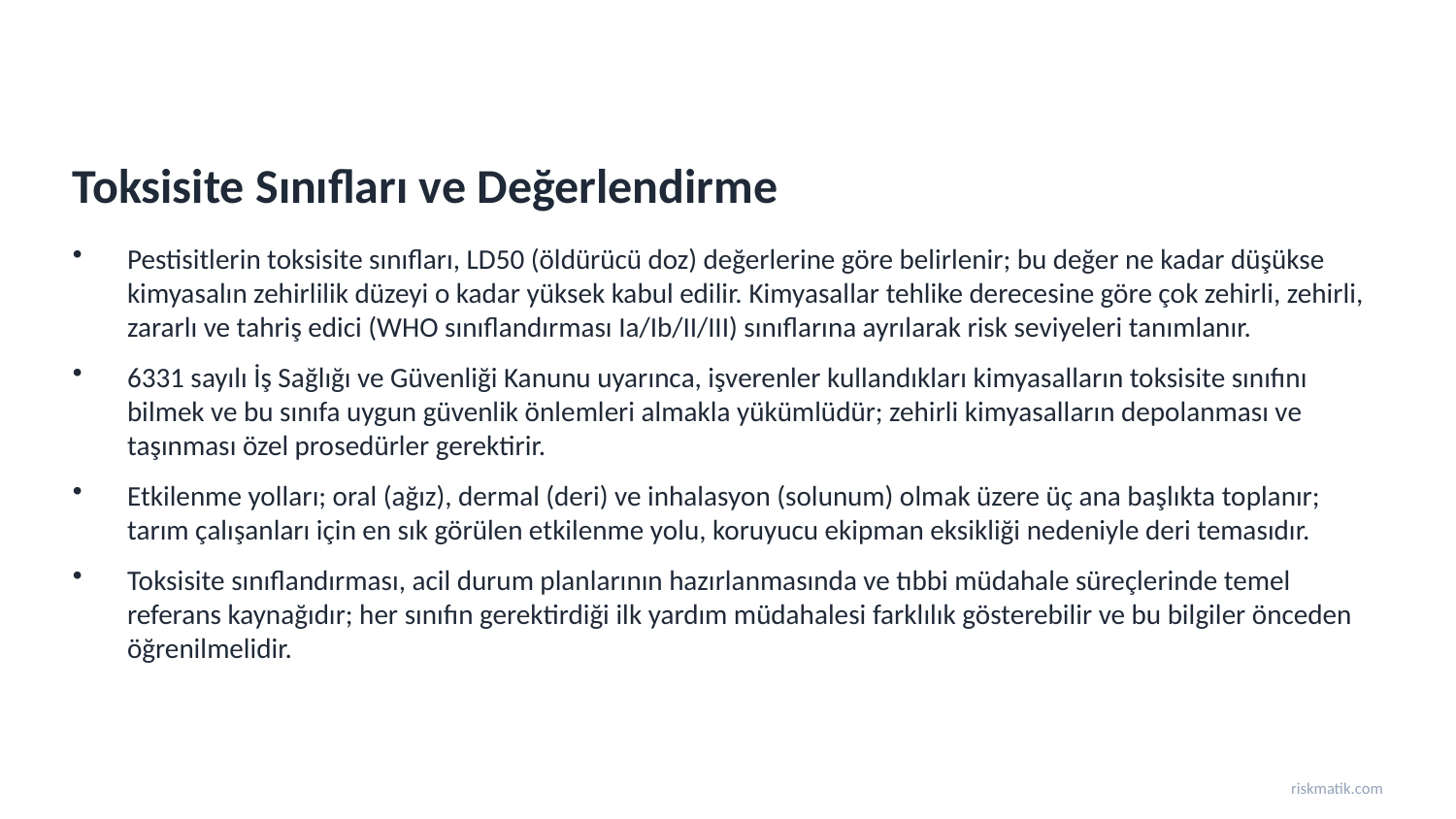

Toksisite Sınıfları ve Değerlendirme
Pestisitlerin toksisite sınıfları, LD50 (öldürücü doz) değerlerine göre belirlenir; bu değer ne kadar düşükse kimyasalın zehirlilik düzeyi o kadar yüksek kabul edilir. Kimyasallar tehlike derecesine göre çok zehirli, zehirli, zararlı ve tahriş edici (WHO sınıflandırması Ia/Ib/II/III) sınıflarına ayrılarak risk seviyeleri tanımlanır.
6331 sayılı İş Sağlığı ve Güvenliği Kanunu uyarınca, işverenler kullandıkları kimyasalların toksisite sınıfını bilmek ve bu sınıfa uygun güvenlik önlemleri almakla yükümlüdür; zehirli kimyasalların depolanması ve taşınması özel prosedürler gerektirir.
Etkilenme yolları; oral (ağız), dermal (deri) ve inhalasyon (solunum) olmak üzere üç ana başlıkta toplanır; tarım çalışanları için en sık görülen etkilenme yolu, koruyucu ekipman eksikliği nedeniyle deri temasıdır.
Toksisite sınıflandırması, acil durum planlarının hazırlanmasında ve tıbbi müdahale süreçlerinde temel referans kaynağıdır; her sınıfın gerektirdiği ilk yardım müdahalesi farklılık gösterebilir ve bu bilgiler önceden öğrenilmelidir.
riskmatik.com